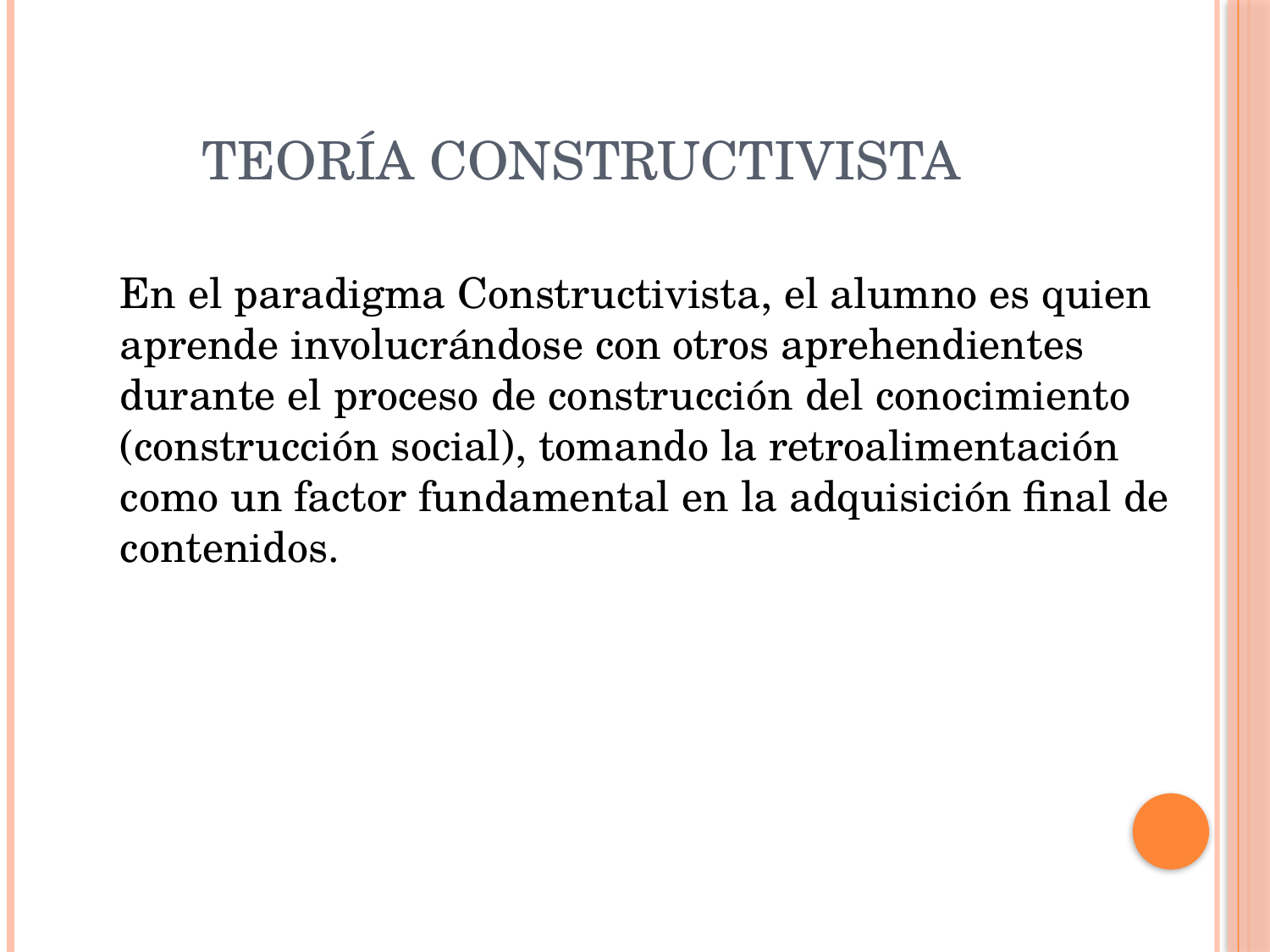

# Teoría Constructivista

	En el paradigma Constructivista, el alumno es quien aprende involucrándose con otros aprehendientes durante el proceso de construcción del conocimiento (construcción social), tomando la retroalimentación como un factor fundamental en la adquisición final de contenidos.